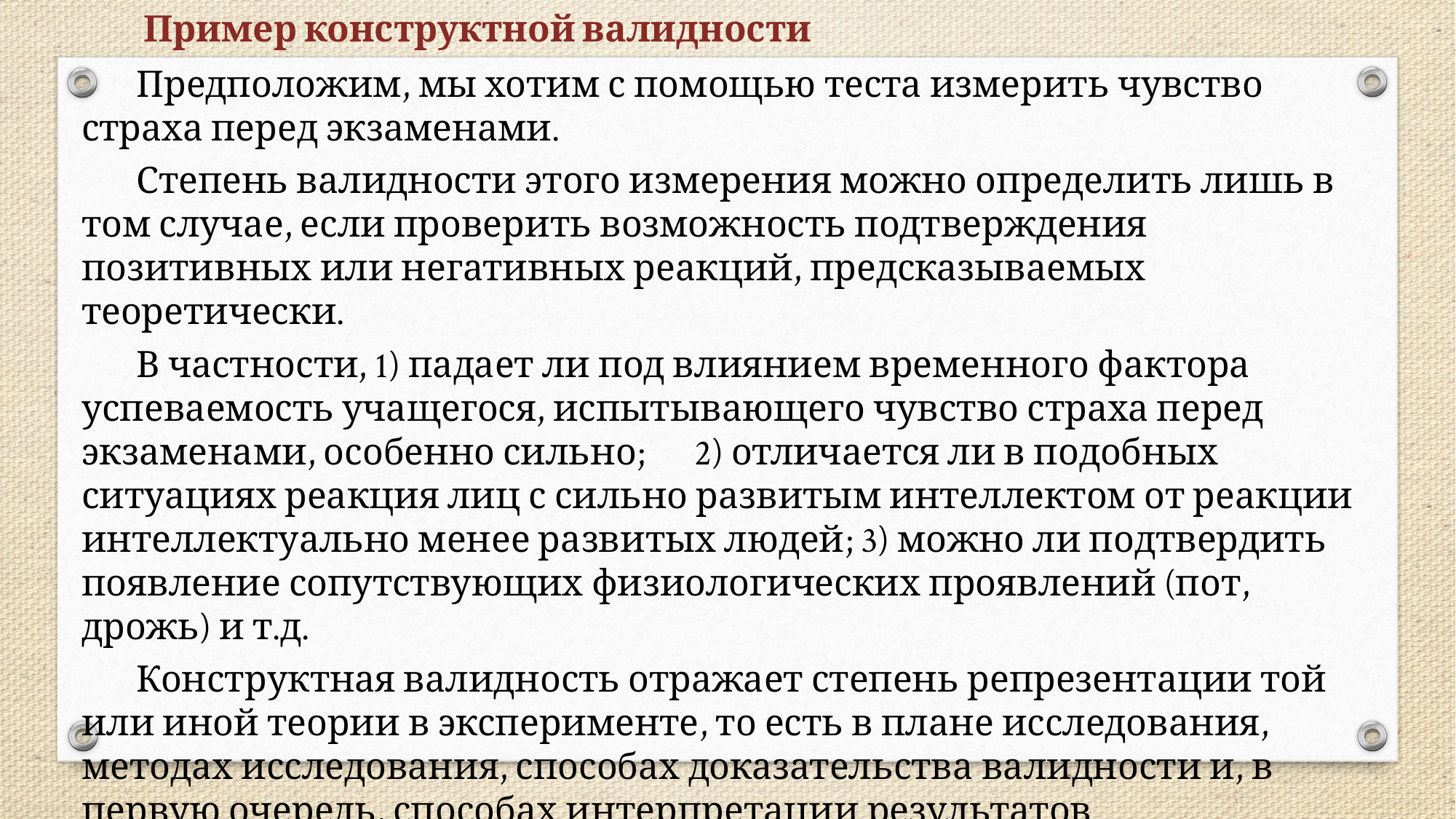

Пример конструктной валидности
Предположим, мы хотим с помощью теста измерить чувство страха перед экзаменами.
Степень валидности этого измерения можно определить лишь в том случае, если проверить возможность подтверждения позитивных или негативных реакций, предсказываемых теоретически.
В частности, 1) падает ли под влиянием временного фактора успеваемость учащегося, испытывающего чувство страха перед экзаменами, особенно сильно;      2) отличается ли в подобных ситуациях реакция лиц с сильно развитым интеллектом от реакции интеллектуально менее развитых людей; 3) можно ли подтвердить появление сопутствующих физиологических проявлений (пот, дрожь) и т.д.
Конструктная валидность отражает степень репрезентации той или иной теории в эксперименте, то есть в плане исследования, методах исследования, способах доказательства валидности и, в первую очередь, способах интерпретации результатов.